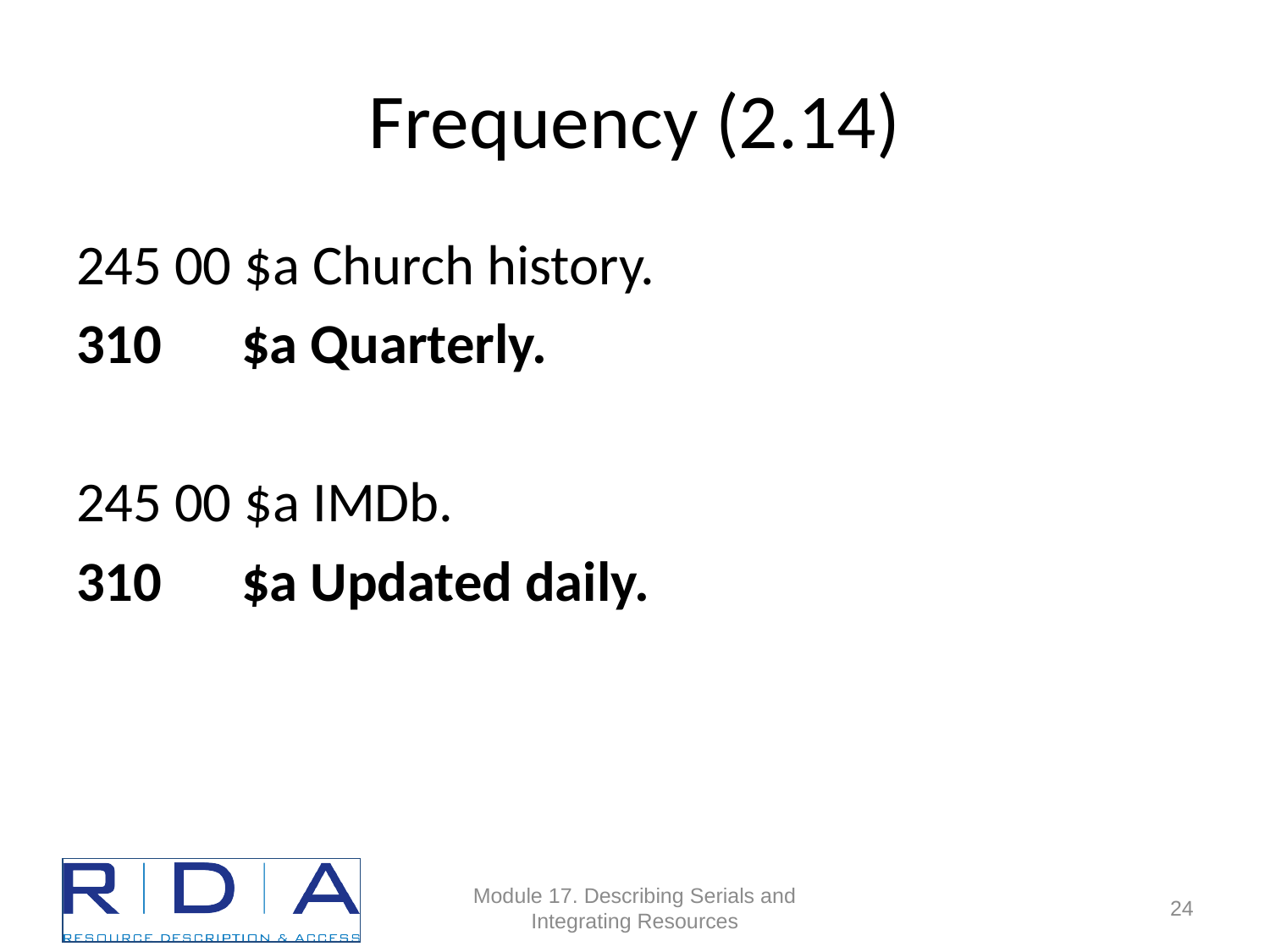

# Frequency (2.14)
245 00 $a Church history.
310	   $a Quarterly.

245 00 $a IMDb.
310	   $a Updated daily.
Module 17. Describing Serials and Integrating Resources
24